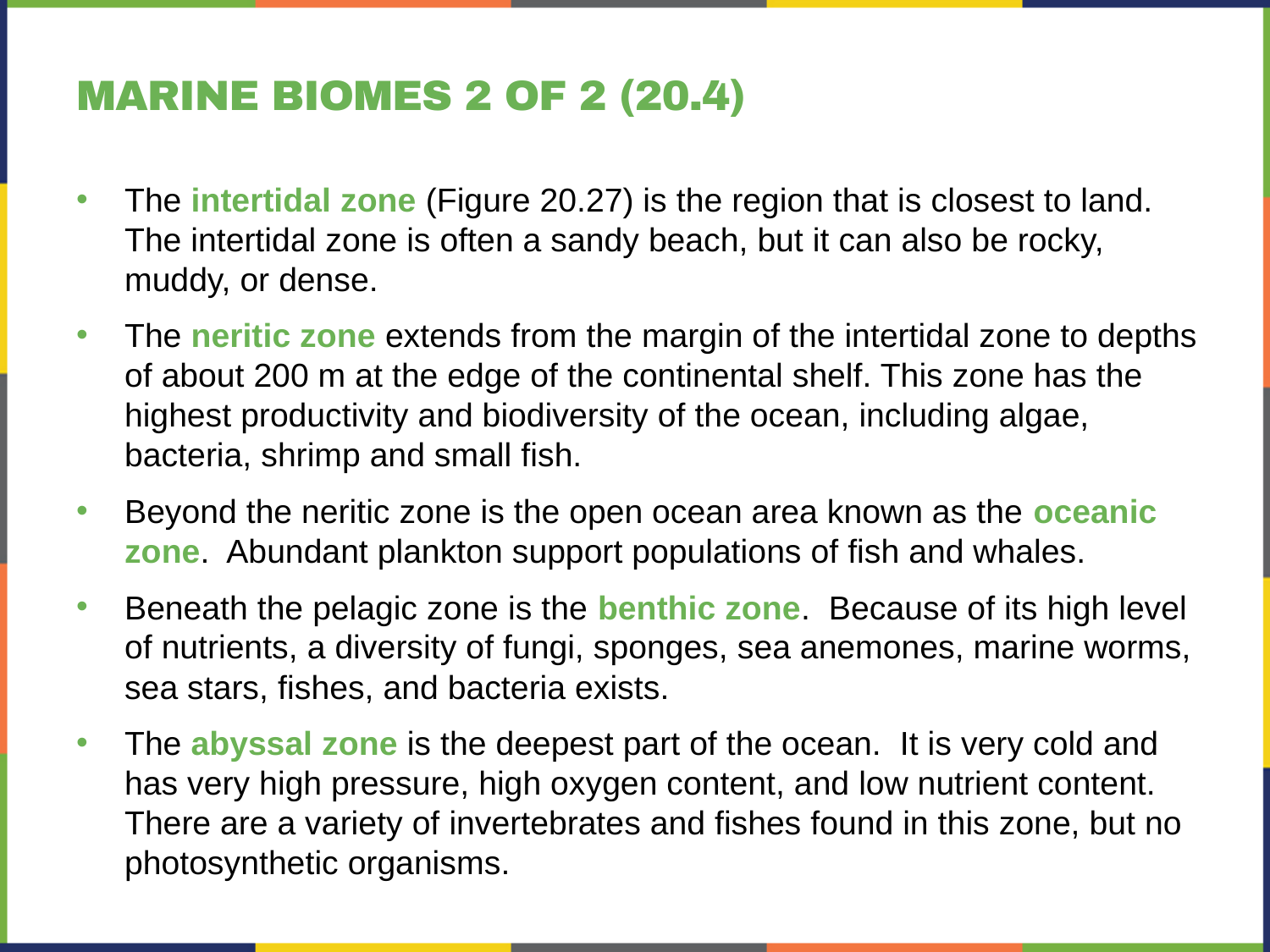

# Marine biomes 2 of 2 (20.4)
The intertidal zone (Figure 20.27) is the region that is closest to land. The intertidal zone is often a sandy beach, but it can also be rocky, muddy, or dense.
The neritic zone extends from the margin of the intertidal zone to depths of about 200 m at the edge of the continental shelf. This zone has the highest productivity and biodiversity of the ocean, including algae, bacteria, shrimp and small fish.
Beyond the neritic zone is the open ocean area known as the oceanic zone.  Abundant plankton support populations of fish and whales.
Beneath the pelagic zone is the benthic zone.  Because of its high level of nutrients, a diversity of fungi, sponges, sea anemones, marine worms, sea stars, fishes, and bacteria exists.
The abyssal zone is the deepest part of the ocean.  It is very cold and has very high pressure, high oxygen content, and low nutrient content. There are a variety of invertebrates and fishes found in this zone, but no photosynthetic organisms.